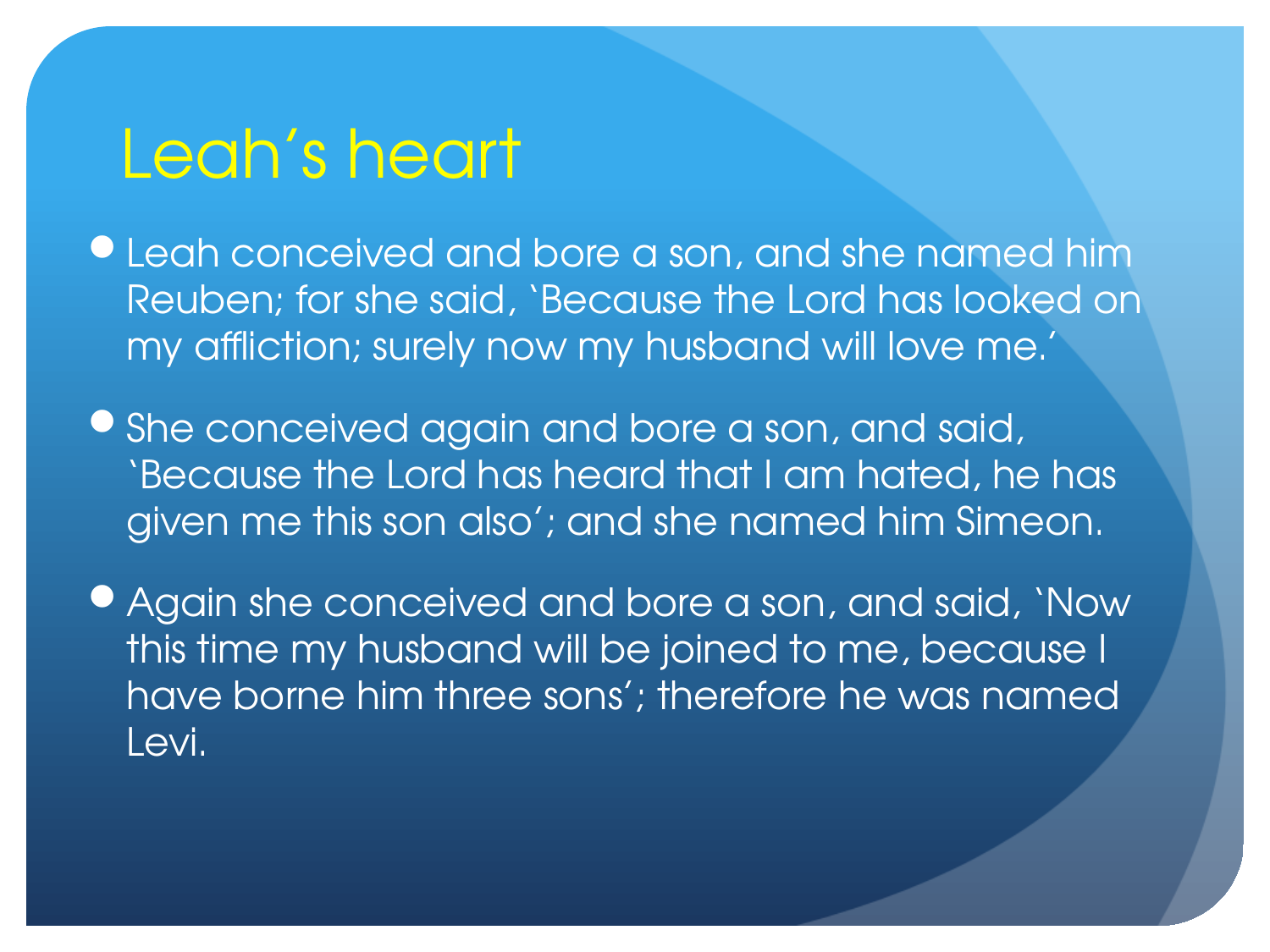

# Leah’s heart
Leah conceived and bore a son, and she named him Reuben; for she said, ‘Because the Lord has looked on my affliction; surely now my husband will love me.’
She conceived again and bore a son, and said, ‘Because the Lord has heard that I am hated, he has given me this son also’; and she named him Simeon.
Again she conceived and bore a son, and said, ‘Now this time my husband will be joined to me, because I have borne him three sons’; therefore he was named Levi.